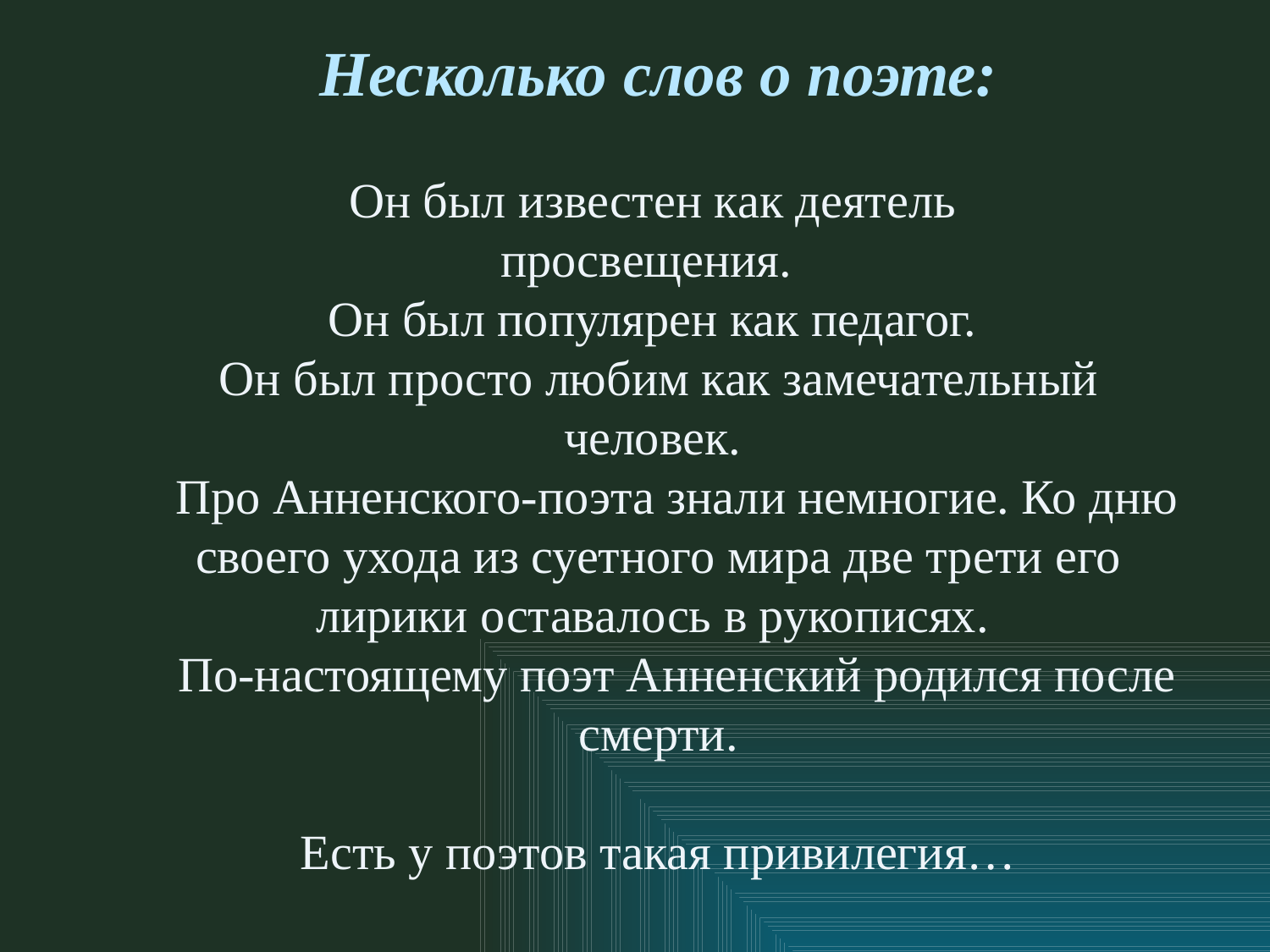

# Несколько слов о поэте: Он был известен как деятель просвещения. Он был популярен как педагог. Он был просто любим как замечательный человек. Про Анненского-поэта знали немногие. Ко дню своего ухода из суетного мира две трети его лирики оставалось в рукописях. По-настоящему поэт Анненский родился после смерти. Есть у поэтов такая привилегия…